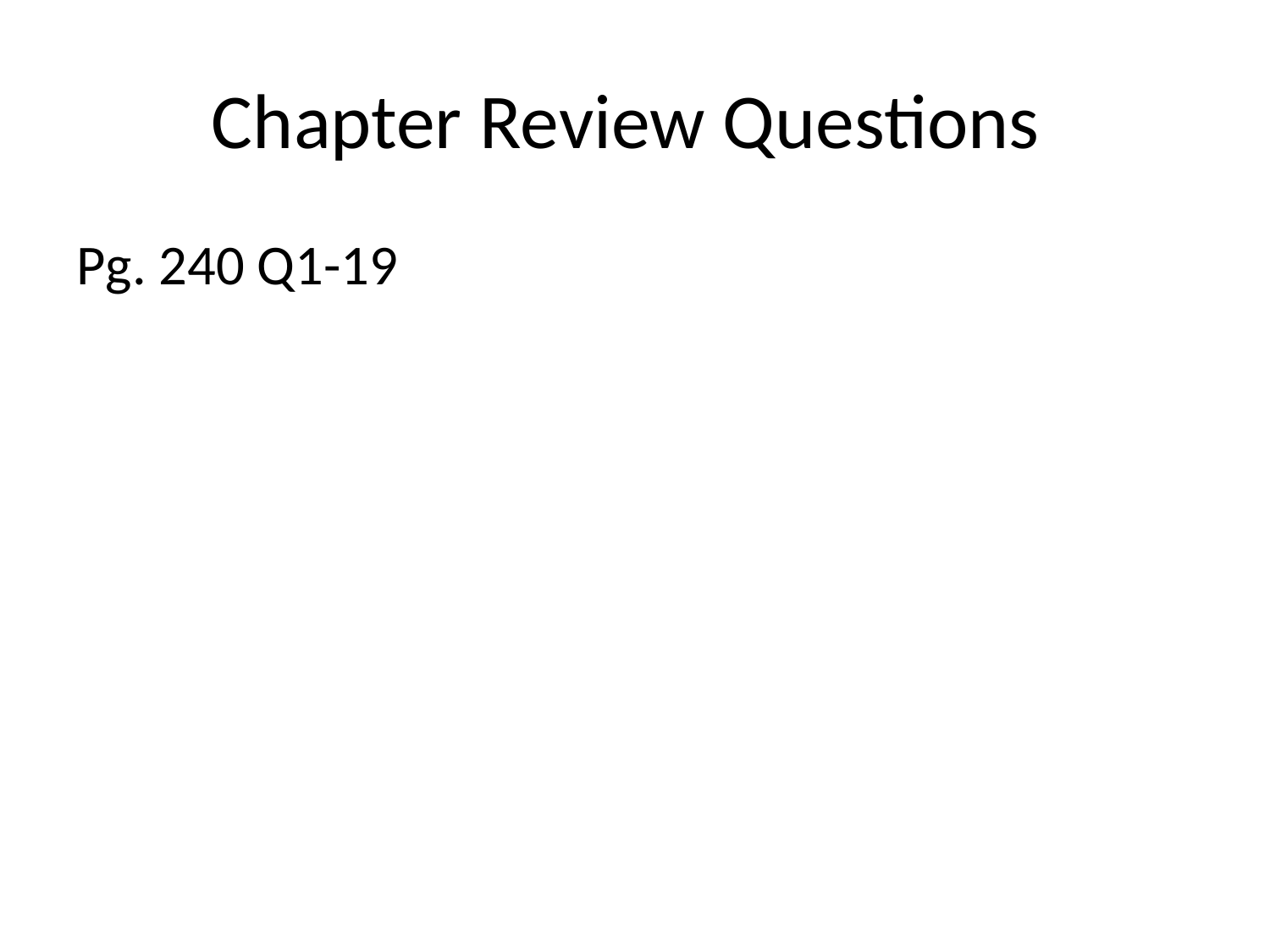

# Chapter Review Questions
Pg. 240 Q1-19